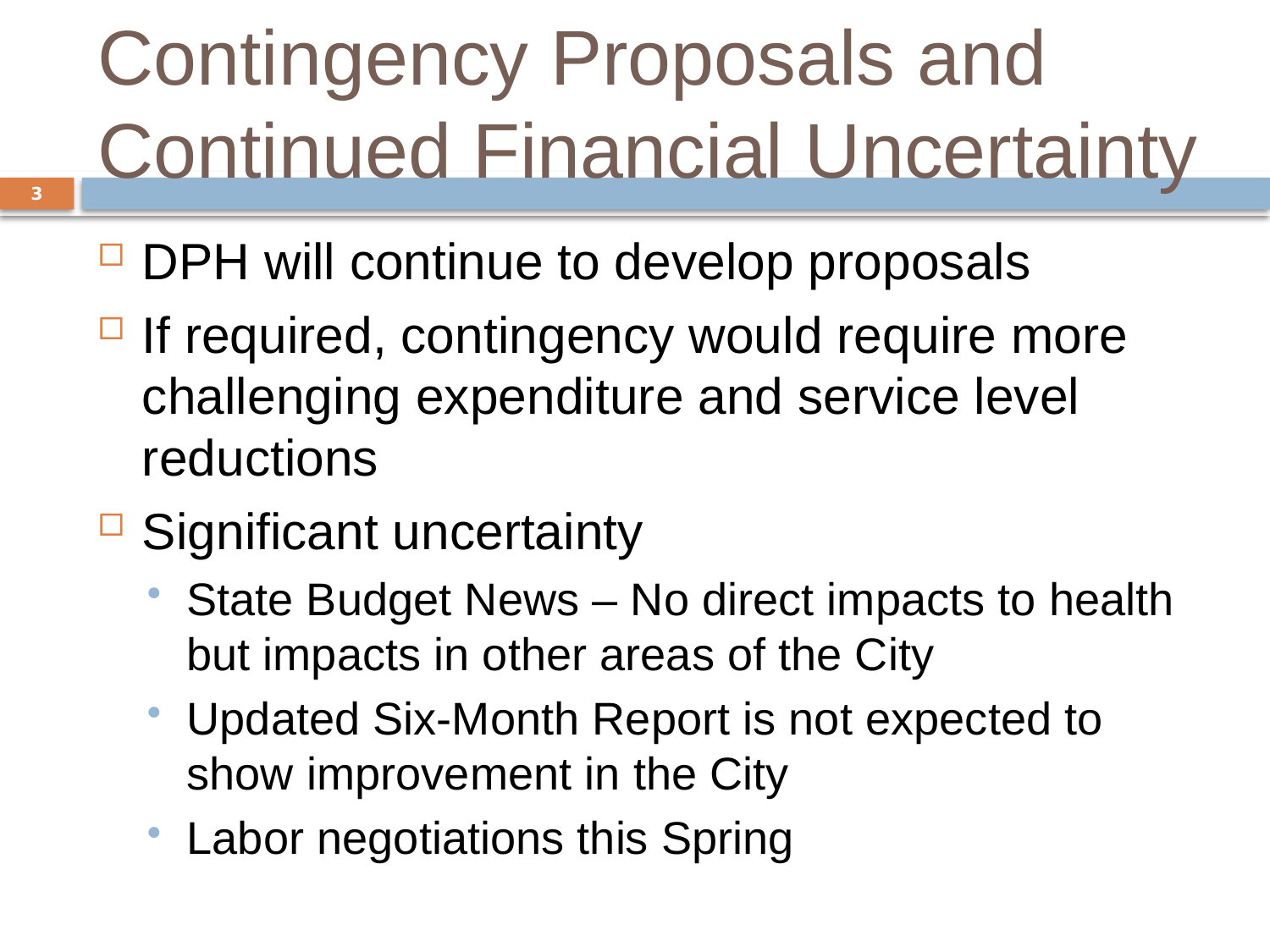

# Contingency Proposals and Continued Financial Uncertainty
3
DPH will continue to develop proposals
If required, contingency would require more challenging expenditure and service level reductions
Significant uncertainty
State Budget News – No direct impacts to health but impacts in other areas of the City
Updated Six-Month Report is not expected to show improvement in the City
Labor negotiations this Spring